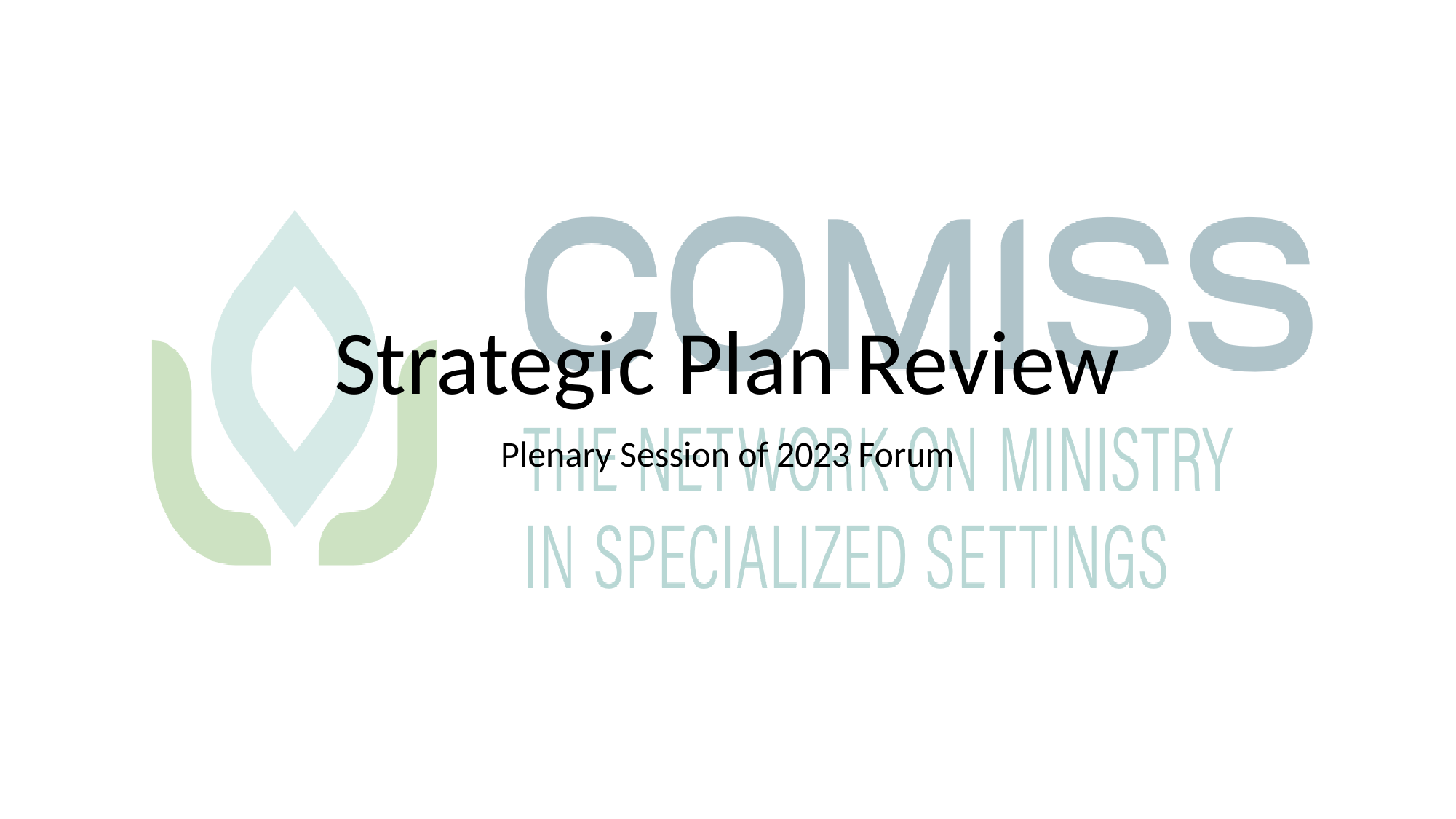

# Strategic Plan Review
Plenary Session of 2023 Forum